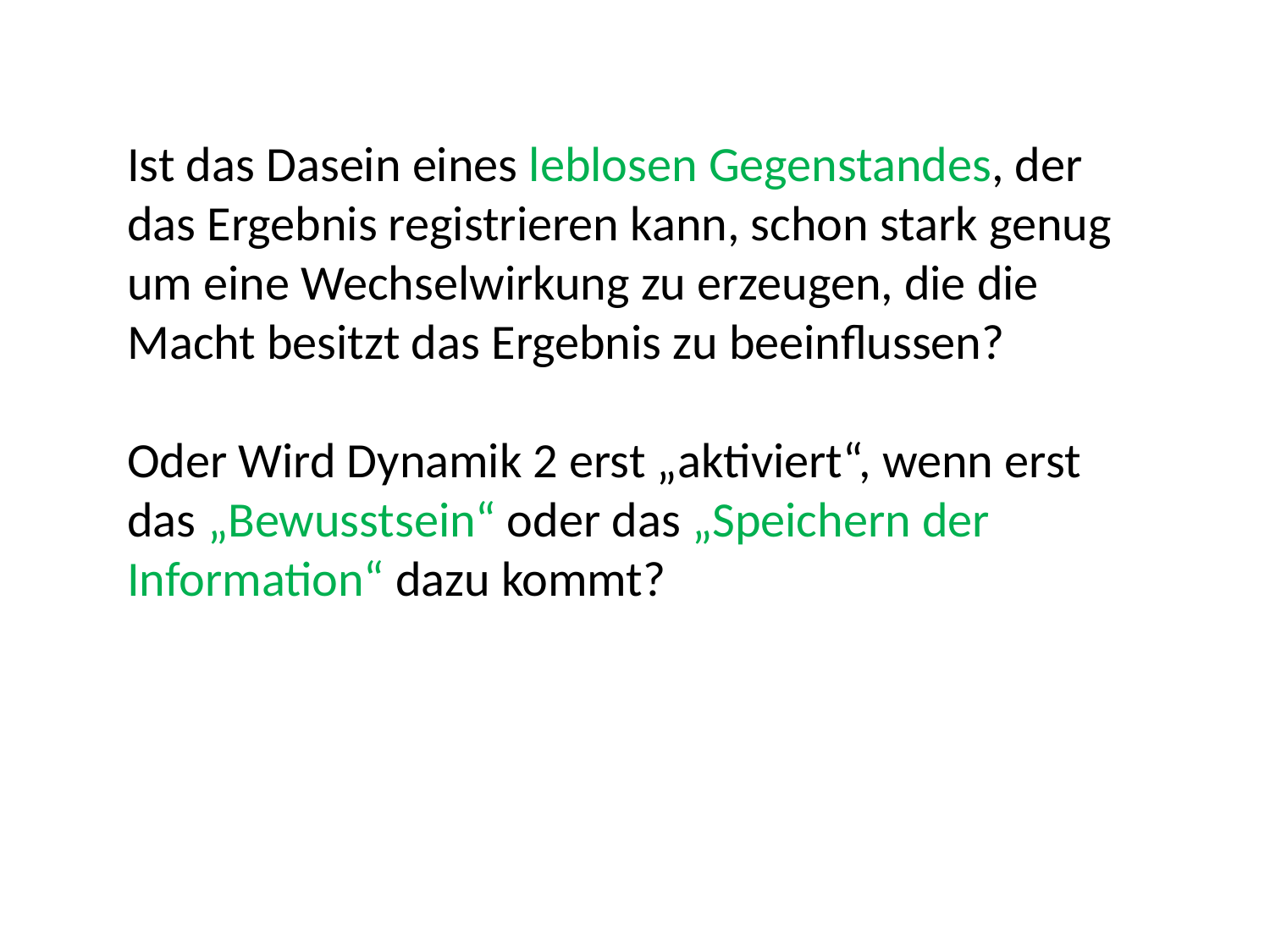

Ist das Dasein eines leblosen Gegenstandes, der das Ergebnis registrieren kann, schon stark genug um eine Wechselwirkung zu erzeugen, die die Macht besitzt das Ergebnis zu beeinflussen?

Oder Wird Dynamik 2 erst „aktiviert“, wenn erst das „Bewusstsein“ oder das „Speichern der Information“ dazu kommt?